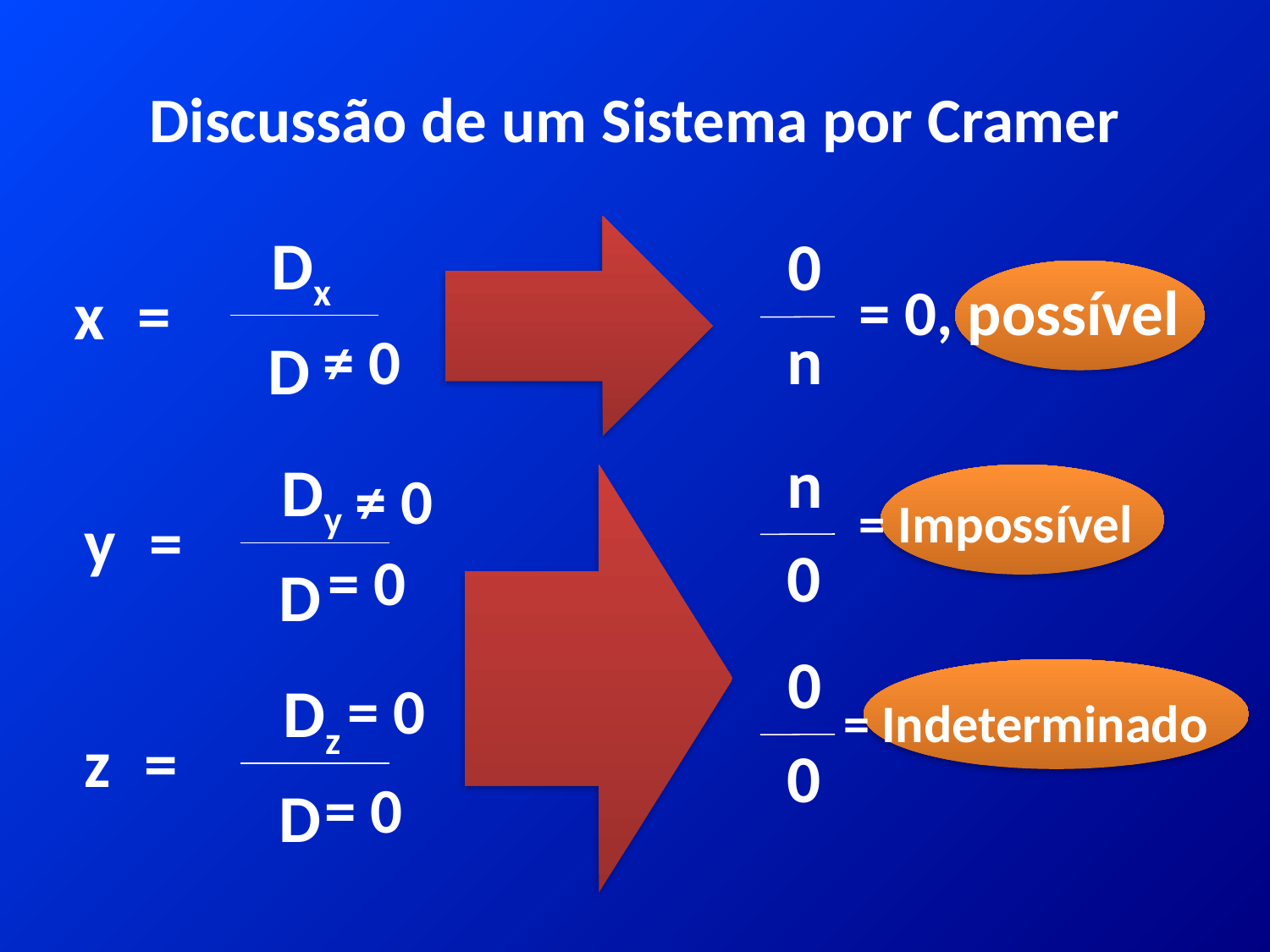

# Discussão de um Sistema por Cramer
Dx
  D
x   =

0
   n

= 0, possível

≠ 0

n
   0
Dy
  D
y   =
≠ 0

= Impossível

= 0

0
   0

Dz
  D
z   =
= 0

= Indeterminado

= 0